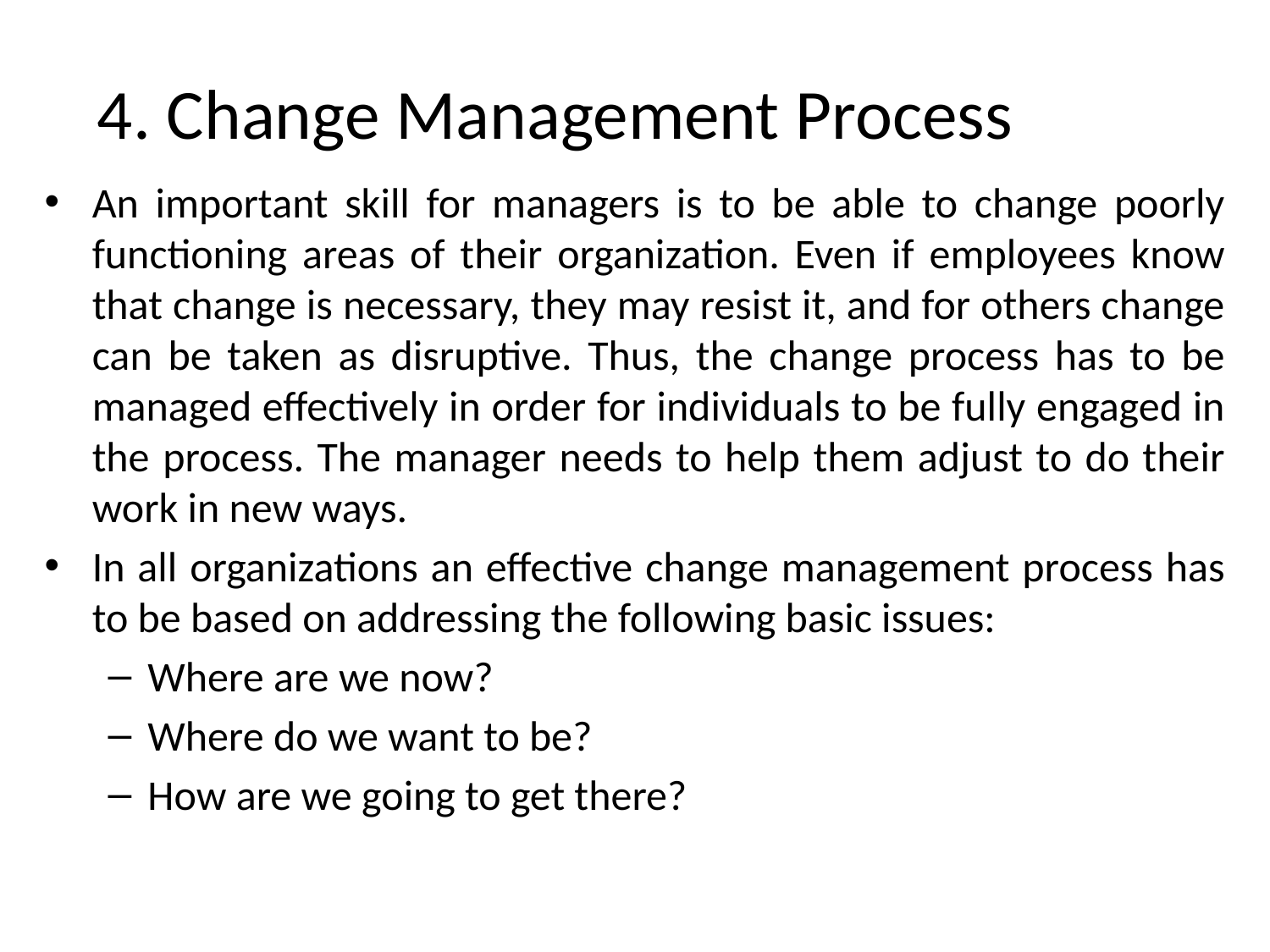

# 4. Change Management Process
An important skill for managers is to be able to change poorly functioning areas of their organization. Even if employees know that change is necessary, they may resist it, and for others change can be taken as disruptive. Thus, the change process has to be managed effectively in order for individuals to be fully engaged in the process. The manager needs to help them adjust to do their work in new ways.
In all organizations an effective change management process has to be based on addressing the following basic issues:
Where are we now?
Where do we want to be?
How are we going to get there?